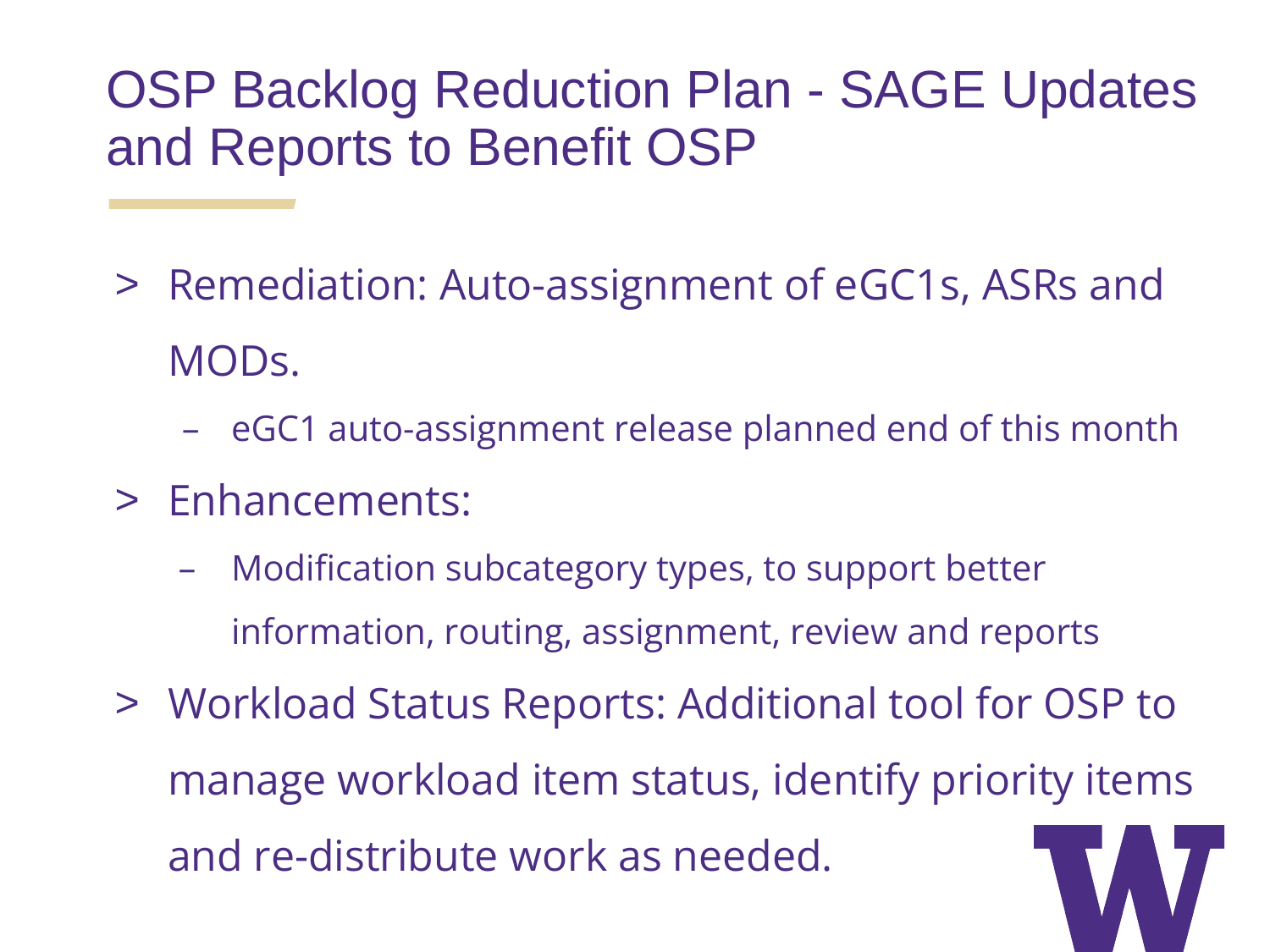

OSP Backlog Reduction Plan - SAGE Updates and Reports to Benefit OSP

Remediation: Auto-assignment of eGC1s, ASRs and MODs.​
eGC1 auto-assignment release planned end of this month​
Enhancements:​
Modification subcategory types, to support better information, routing, assignment, review and reports​
Workload Status Reports: Additional tool for OSP to manage workload item status, identify priority items and re-distribute work as needed.